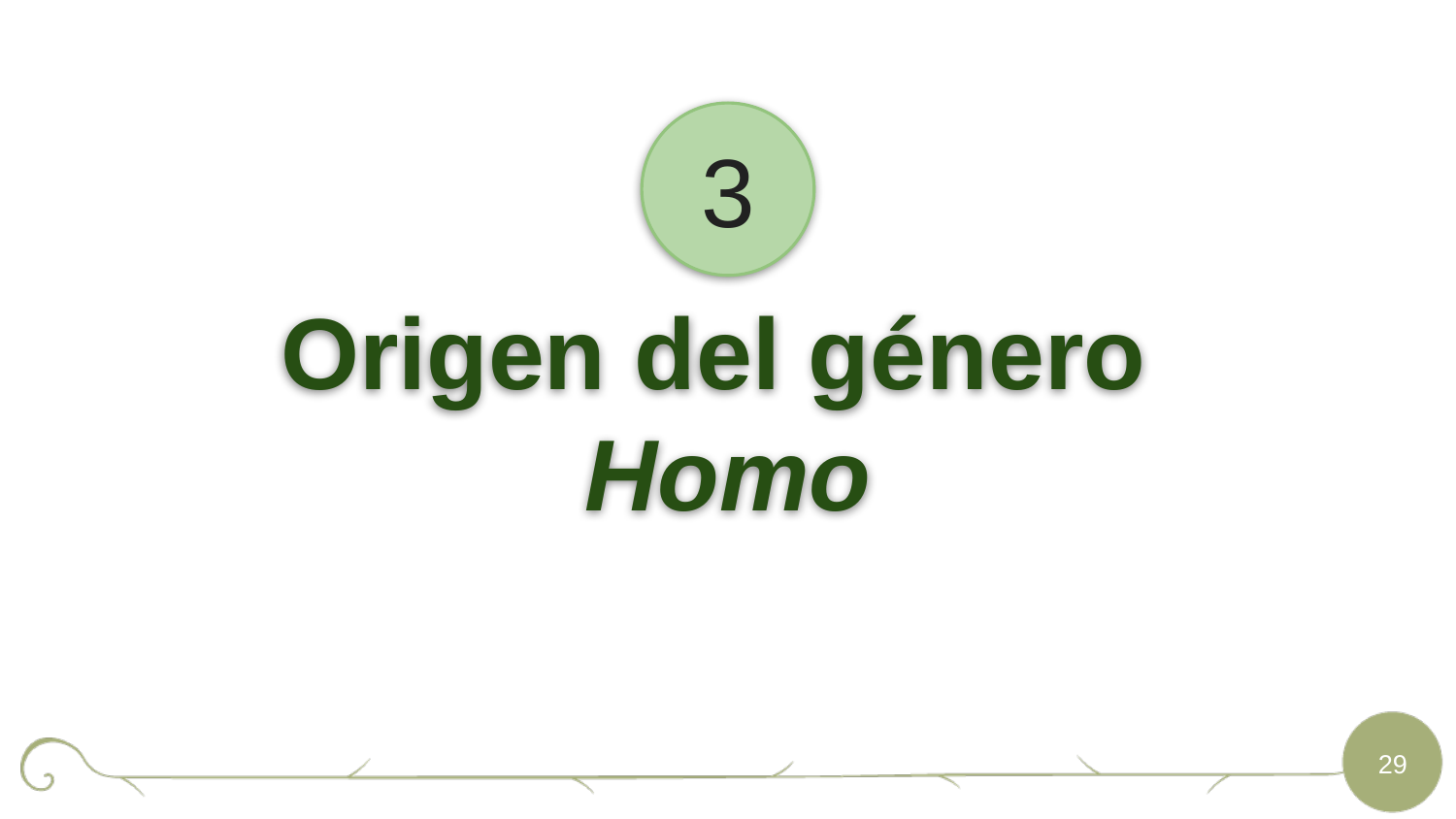

3
# Origen del género
Homo
29